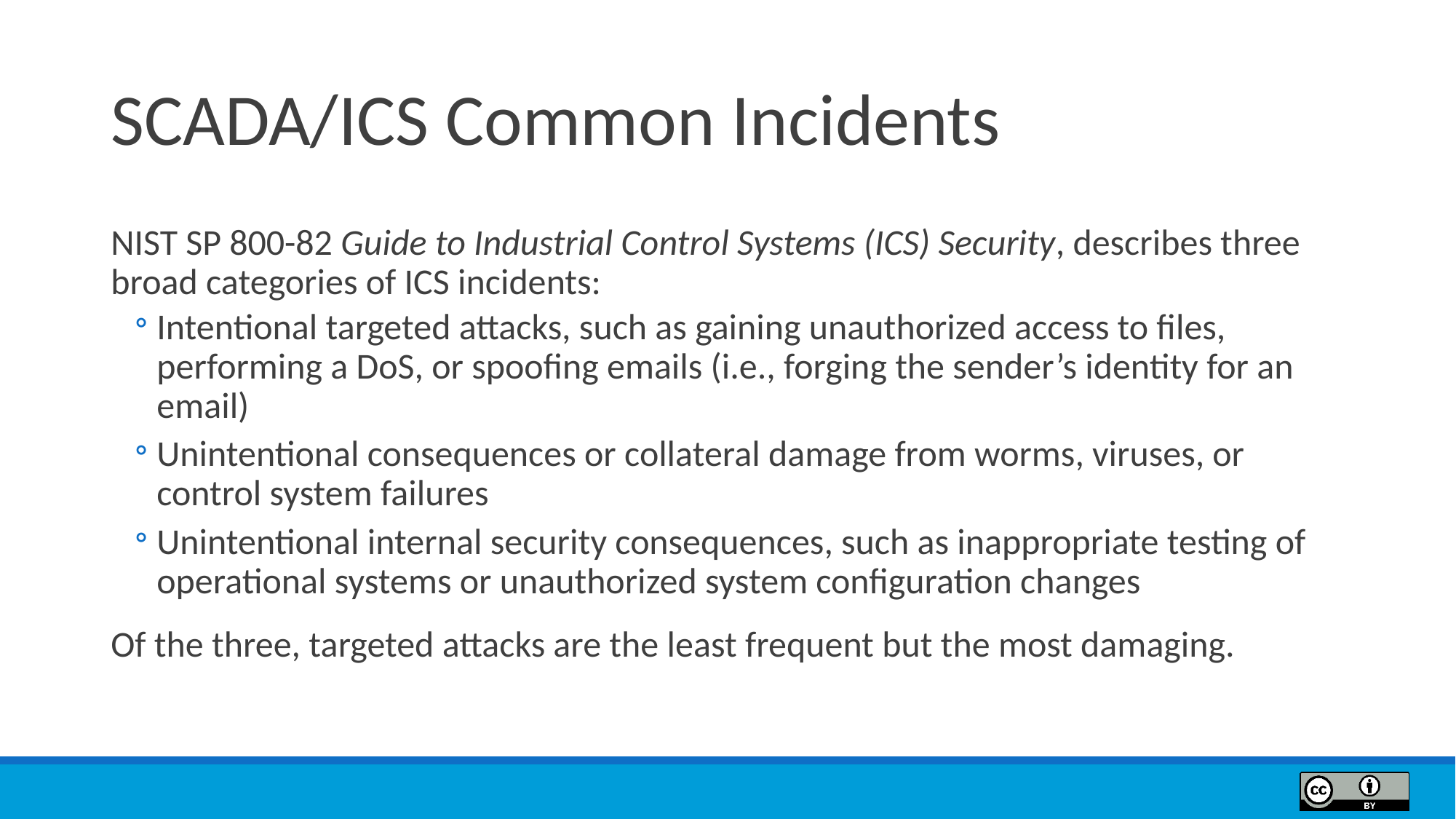

# SCADA/ICS Common Incidents
NIST SP 800-82 Guide to Industrial Control Systems (ICS) Security, describes three broad categories of ICS incidents:
Intentional targeted attacks, such as gaining unauthorized access to files, performing a DoS, or spoofing emails (i.e., forging the sender’s identity for an email)
Unintentional consequences or collateral damage from worms, viruses, or control system failures
Unintentional internal security consequences, such as inappropriate testing of operational systems or unauthorized system configuration changes
Of the three, targeted attacks are the least frequent but the most damaging.